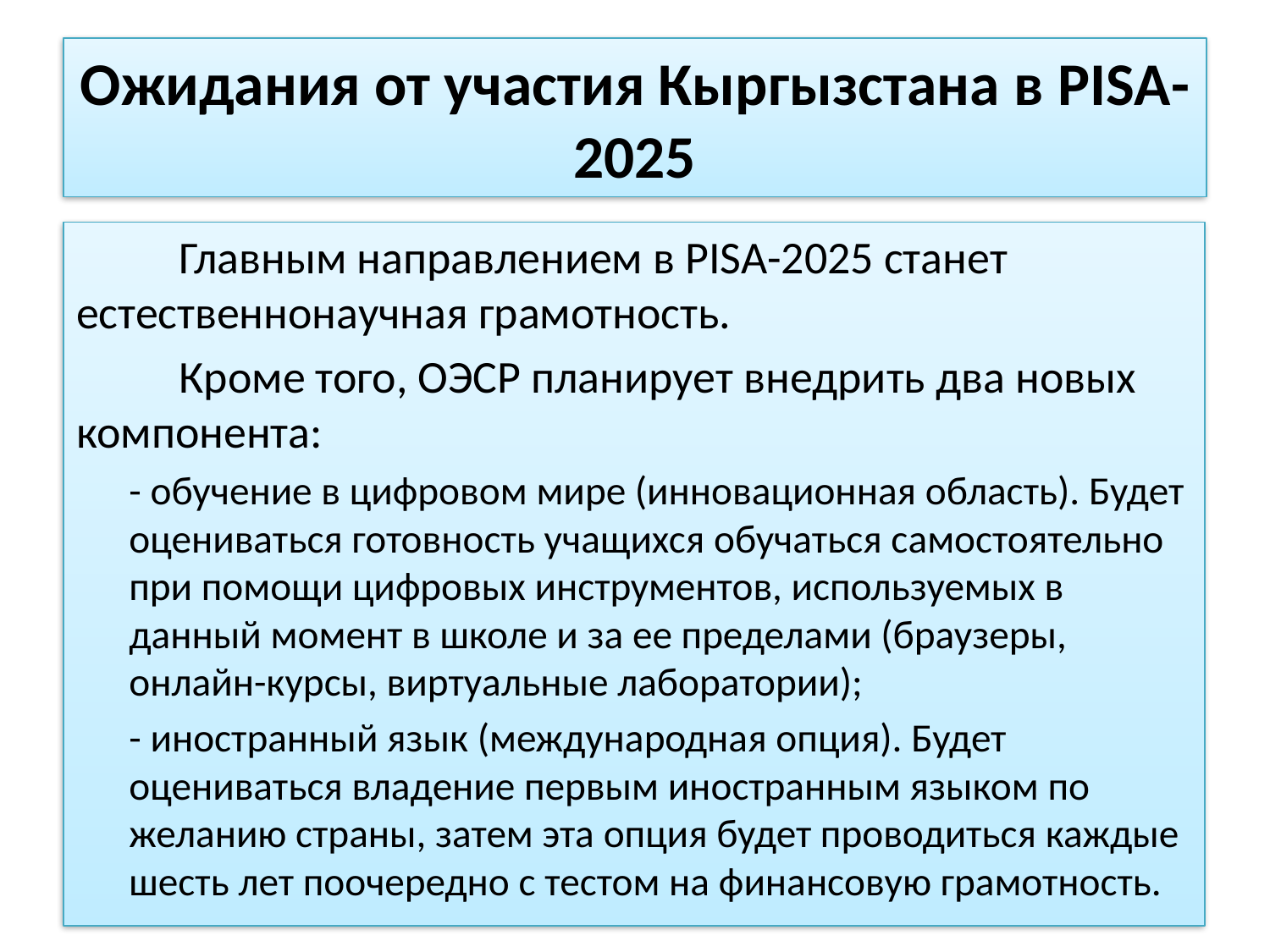

# Ожидания от участия Кыргызстана в PISA-2025
	Главным направлением в PISA-2025 станет естественнонаучная грамотность.
	Кроме того, ОЭСР планирует внедрить два новых компонента:
- обучение в цифровом мире (инновационная область). Будет оцениваться готовность учащихся обучаться самостоятельно при помощи цифровых инструментов, используемых в данный момент в школе и за ее пределами (браузеры, онлайн-курсы, виртуальные лаборатории);
- иностранный язык (международная опция). Будет оцениваться владение первым иностранным языком по желанию страны, затем эта опция будет проводиться каждые шесть лет поочередно с тестом на финансовую грамотность.